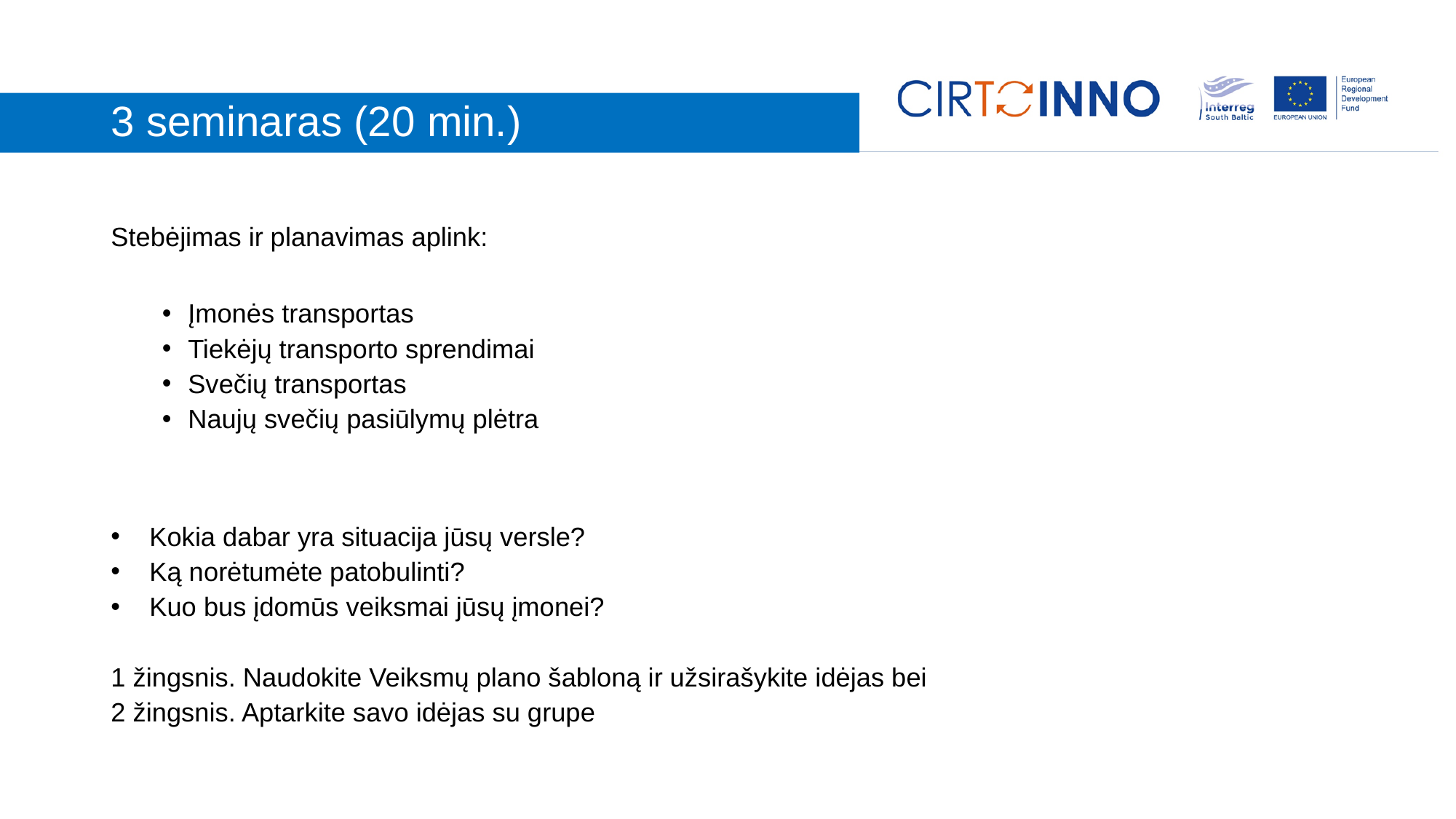

# 3 seminaras (20 min.)

Stebėjimas ir planavimas aplink:

Įmonės transportas
Tiekėjų transporto sprendimai
Svečių transportas
Naujų svečių pasiūlymų plėtra

Kokia dabar yra situacija jūsų versle?
Ką norėtumėte patobulinti?
Kuo bus įdomūs veiksmai jūsų įmonei?

1 žingsnis. Naudokite Veiksmų plano šabloną ir užsirašykite idėjas bei
2 žingsnis. Aptarkite savo idėjas su grupe